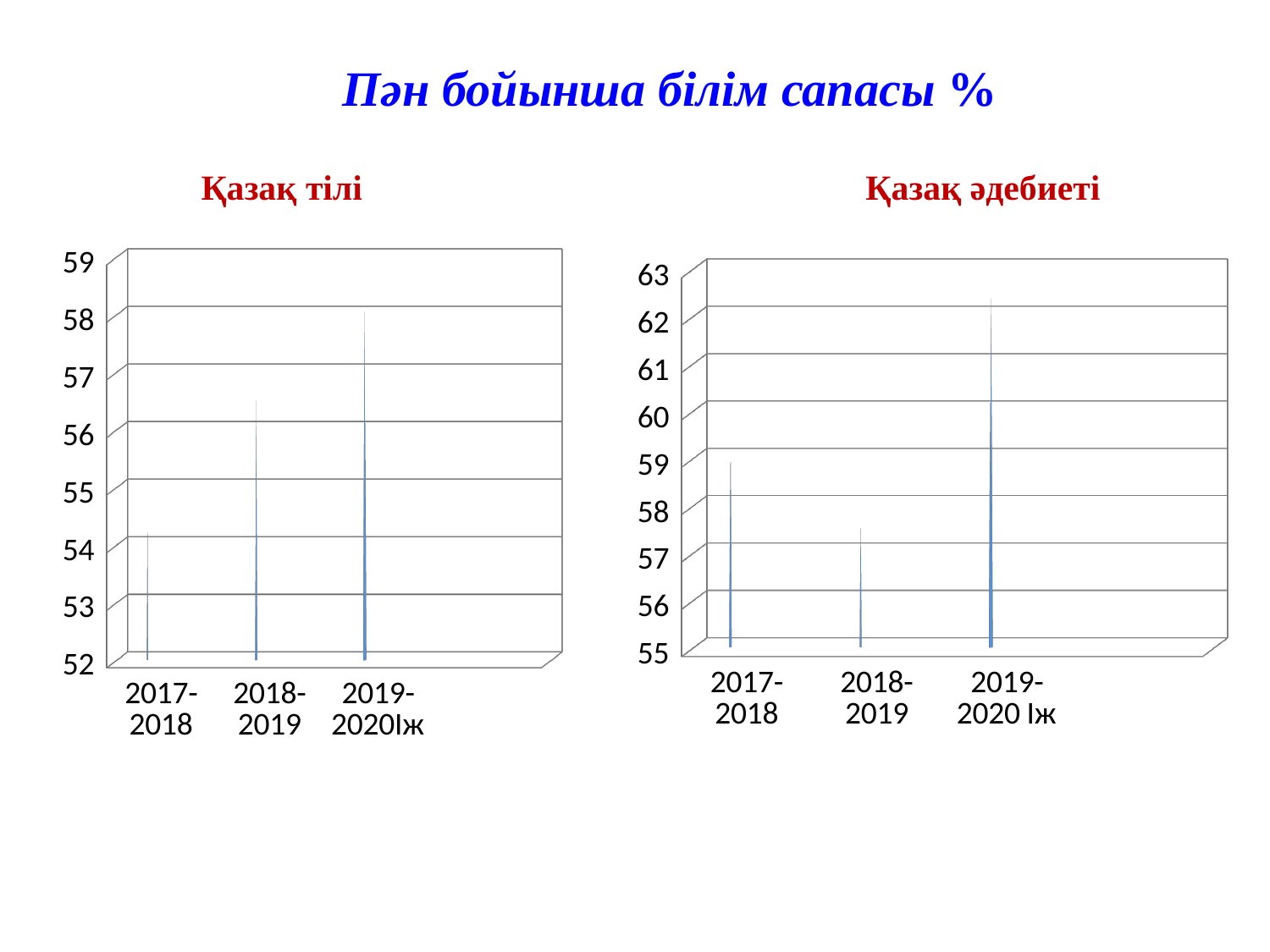

Пән бойынша білім сапасы %

Қазақ тілі
Қазақ әдебиеті

[unsupported chart]

[unsupported chart]